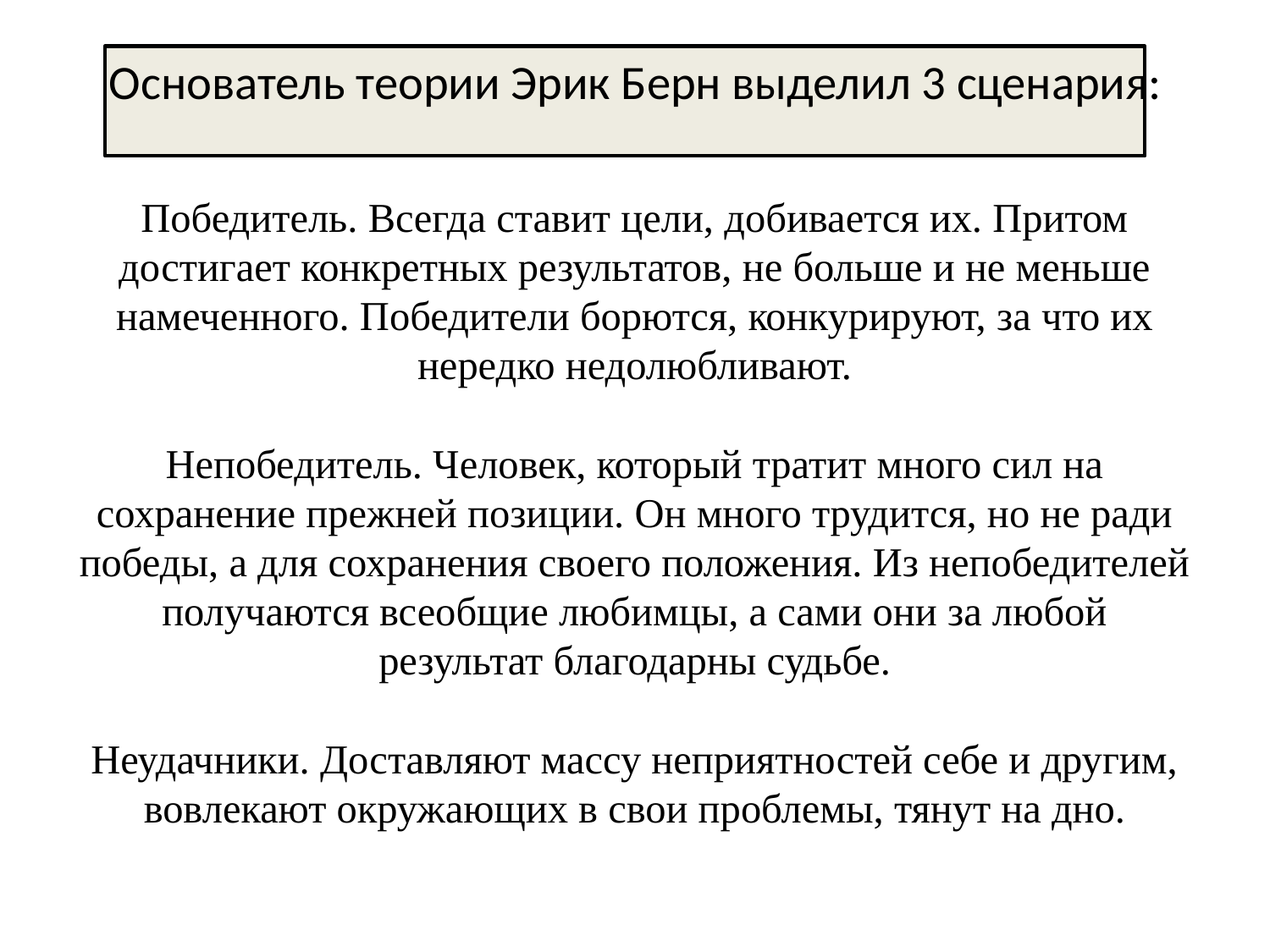

# Основатель теории Эрик Берн выделил 3 сценария: Победитель. Всегда ставит цели, добивается их. Притом достигает конкретных результатов, не больше и не меньше намеченного. Победители борются, конкурируют, за что их нередко недолюбливают. Непобедитель. Человек, который тратит много сил на сохранение прежней позиции. Он много трудится, но не ради победы, а для сохранения своего положения. Из непобедителей получаются всеобщие любимцы, а сами они за любой результат благодарны судьбе. Неудачники. Доставляют массу неприятностей себе и другим, вовлекают окружающих в свои проблемы, тянут на дно.